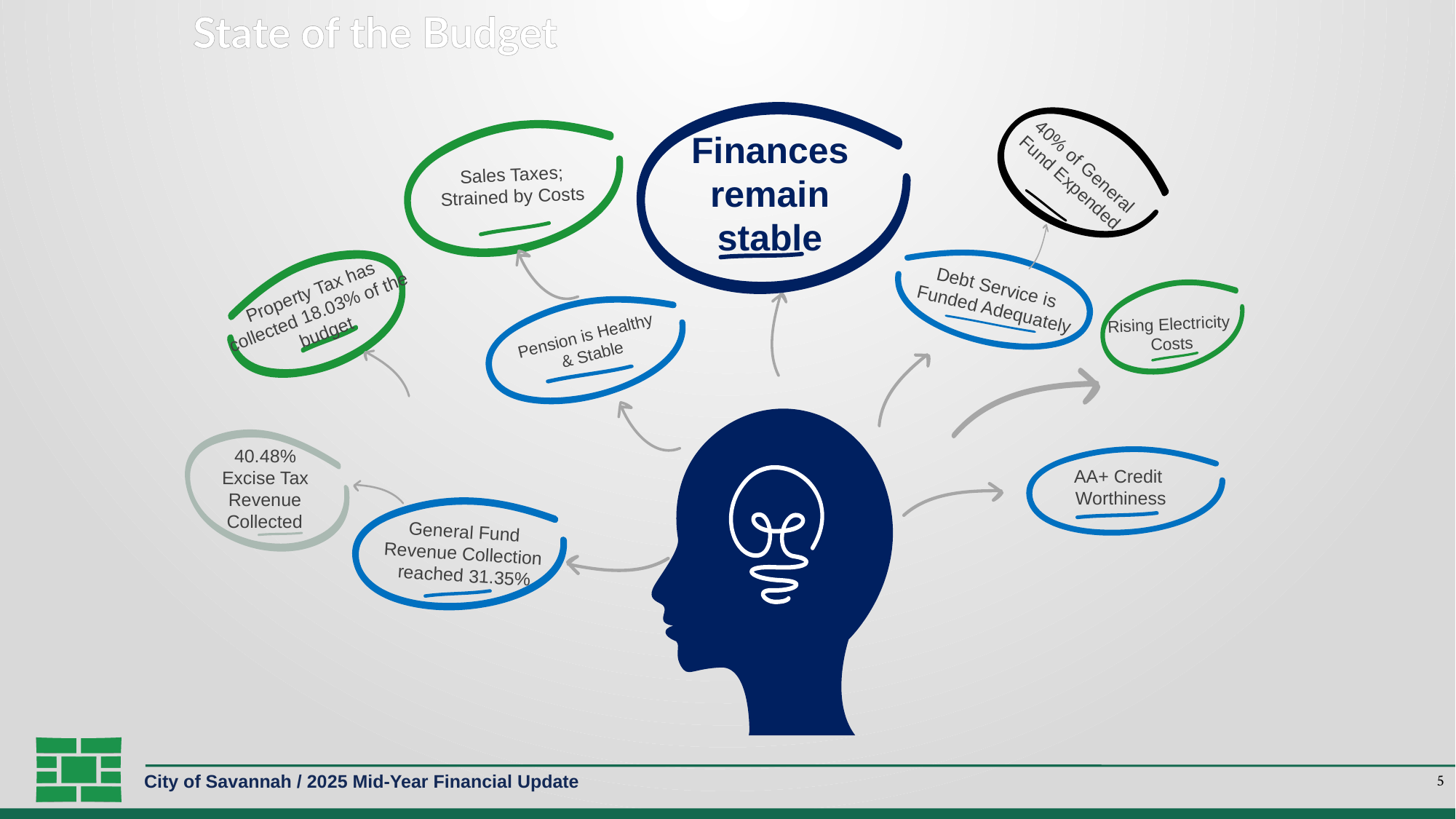

# State of the Budget

Finances remain stable

40% of General Fund Expended

Sales Taxes; Strained by Costs

Property Tax has collected 18.03% of the budget

Debt Service is
Funded Adequately

Rising Electricity
Costs

Pension is Healthy
 & Stable

40.48% Excise Tax Revenue Collected

AA+ Credit
Worthiness

General Fund Revenue Collection
 reached 31.35%

5